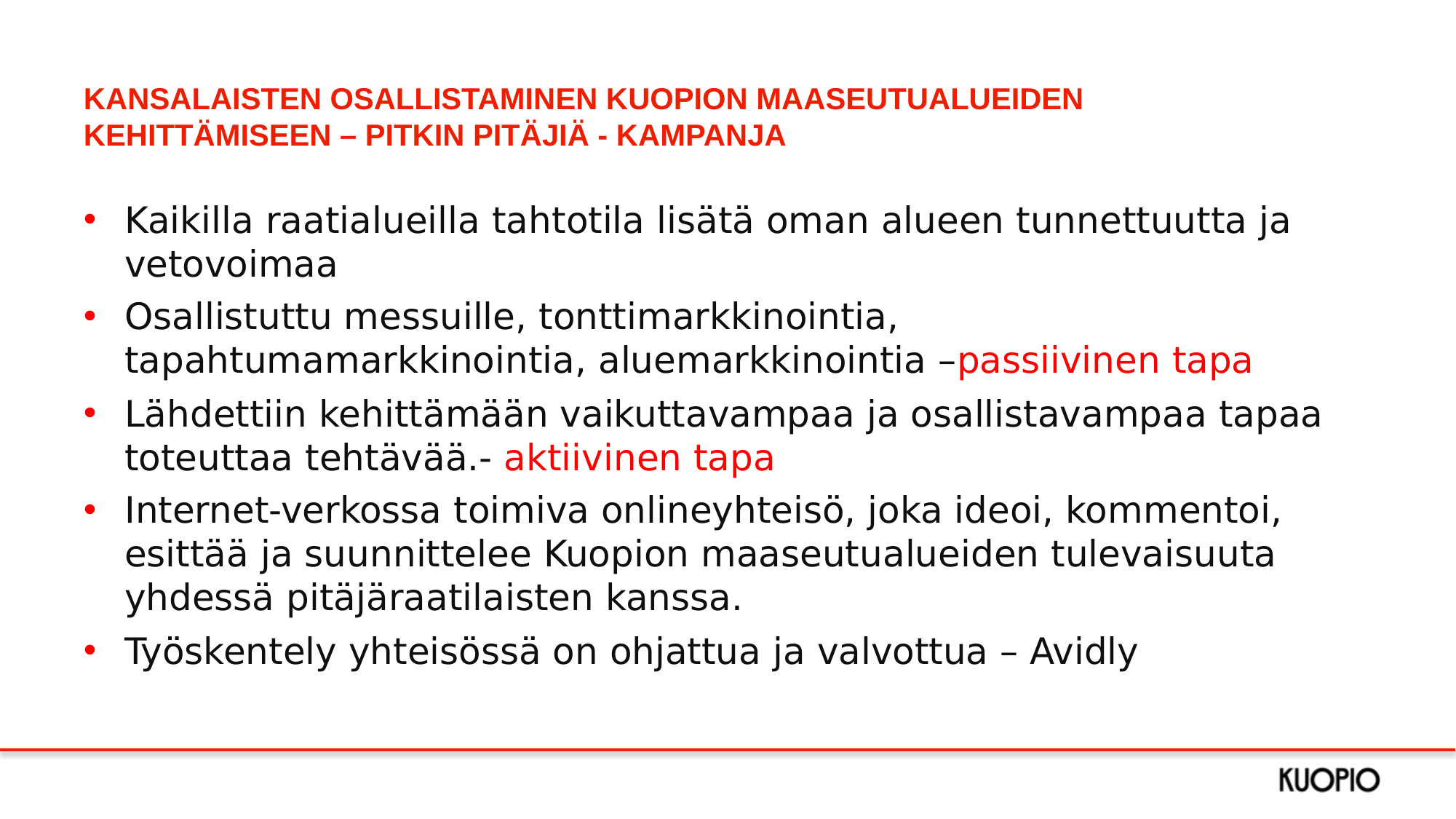

# KANSALAISTEN OSALLISTAMINEN KUOPION MAASEUTUALUEIDEN KEHITTÄMISEEN – PITKIN PITÄJIÄ - KAMPANJA
Kaikilla raatialueilla tahtotila lisätä oman alueen tunnettuutta ja vetovoimaa
Osallistuttu messuille, tonttimarkkinointia, tapahtumamarkkinointia, aluemarkkinointia –passiivinen tapa
Lähdettiin kehittämään vaikuttavampaa ja osallistavampaa tapaa toteuttaa tehtävää.- aktiivinen tapa
Internet-verkossa toimiva onlineyhteisö, joka ideoi, kommentoi, esittää ja suunnittelee Kuopion maaseutualueiden tulevaisuuta yhdessä pitäjäraatilaisten kanssa.
Työskentely yhteisössä on ohjattua ja valvottua – Avidly